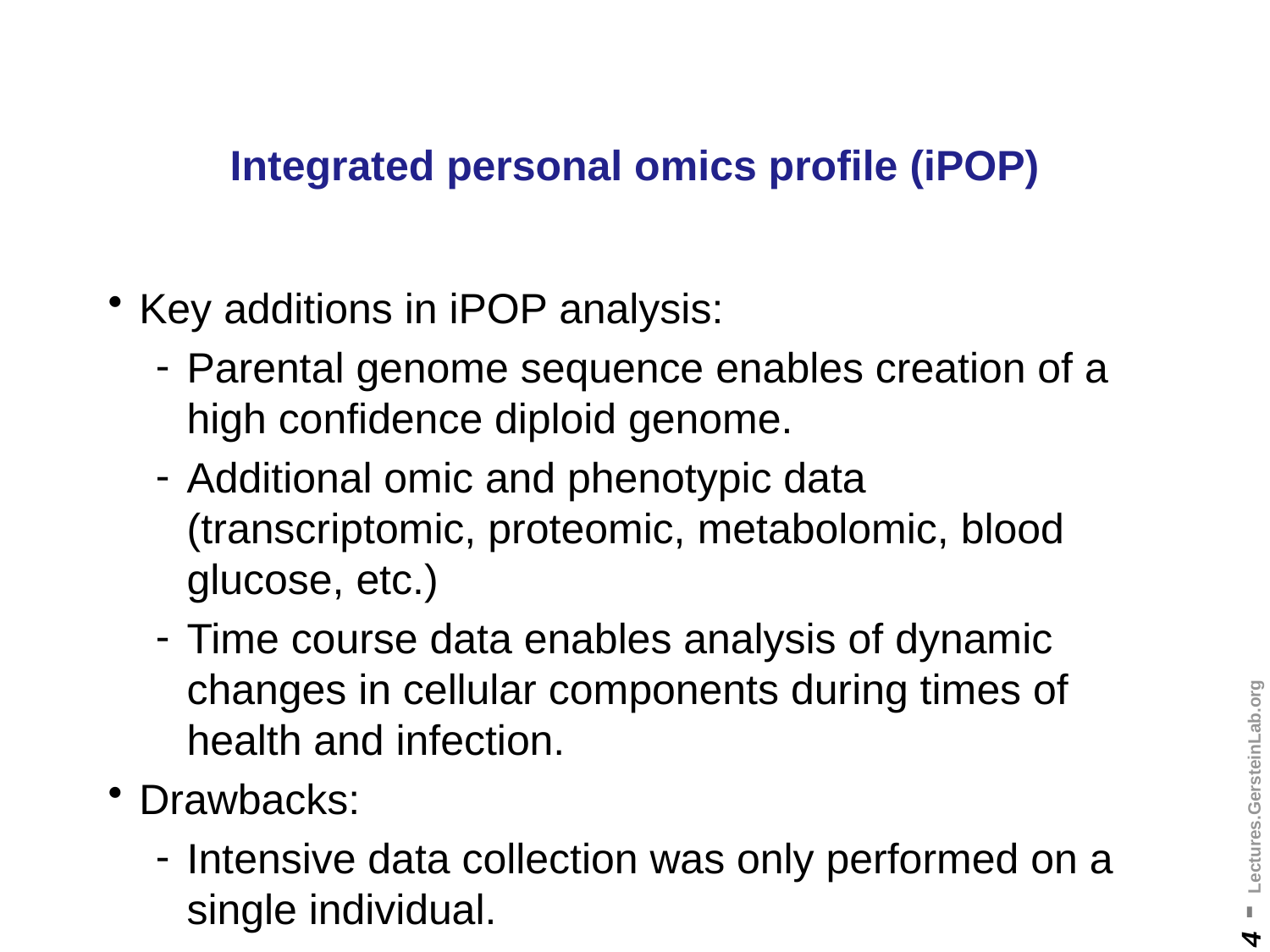

# Integrated personal omics profile (iPOP)
Key additions in iPOP analysis:
Parental genome sequence enables creation of a high confidence diploid genome.
Additional omic and phenotypic data (transcriptomic, proteomic, metabolomic, blood glucose, etc.)
Time course data enables analysis of dynamic changes in cellular components during times of health and infection.
Drawbacks:
Intensive data collection was only performed on a single individual.